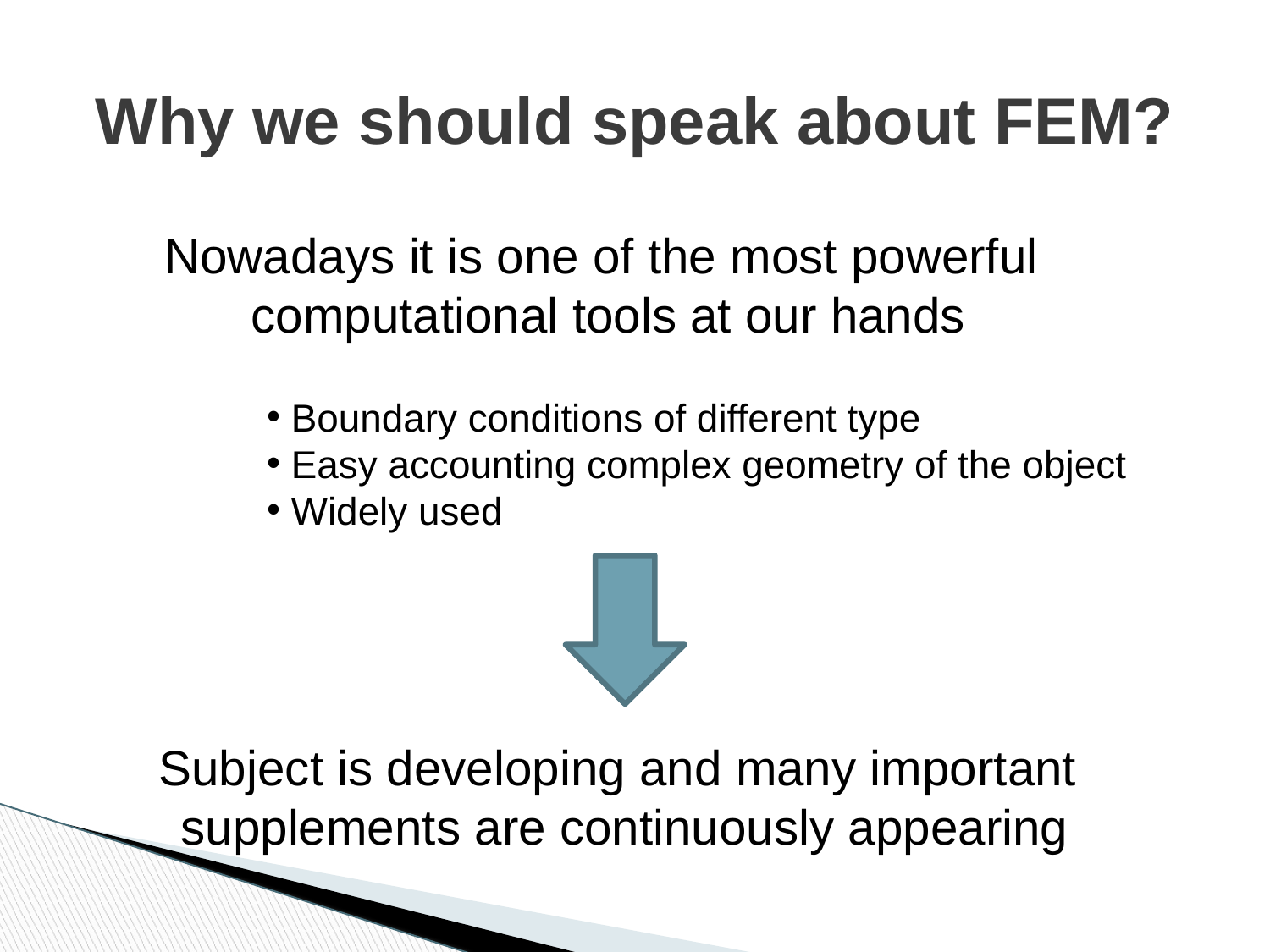

# Why we should speak about FEM?
Nowadays it is one of the most powerful
computational tools at our hands
 Boundary conditions of different type
 Easy accounting complex geometry of the object
 Widely used

Subject is developing and many important
supplements are continuously appearing